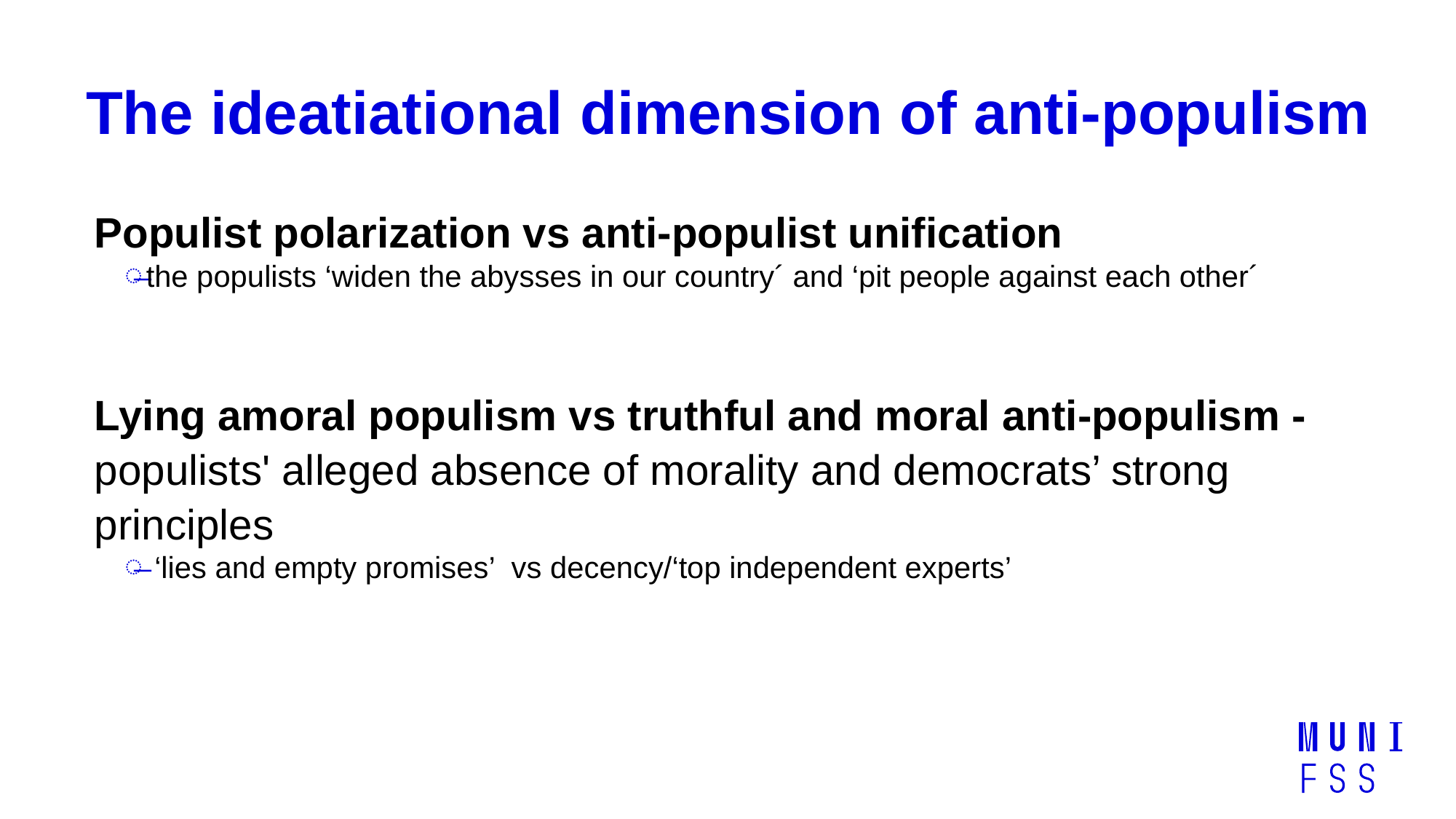

# The ideatiational dimension of anti-populism
Populist polarization vs anti-populist unification
the populists ‘widen the abysses in our country´ and ‘pit people against each other´

Lying amoral populism vs truthful and moral anti-populism - populists' alleged absence of morality and democrats’ strong principles
 ‘lies and empty promises’  vs decency/‘top independent experts’